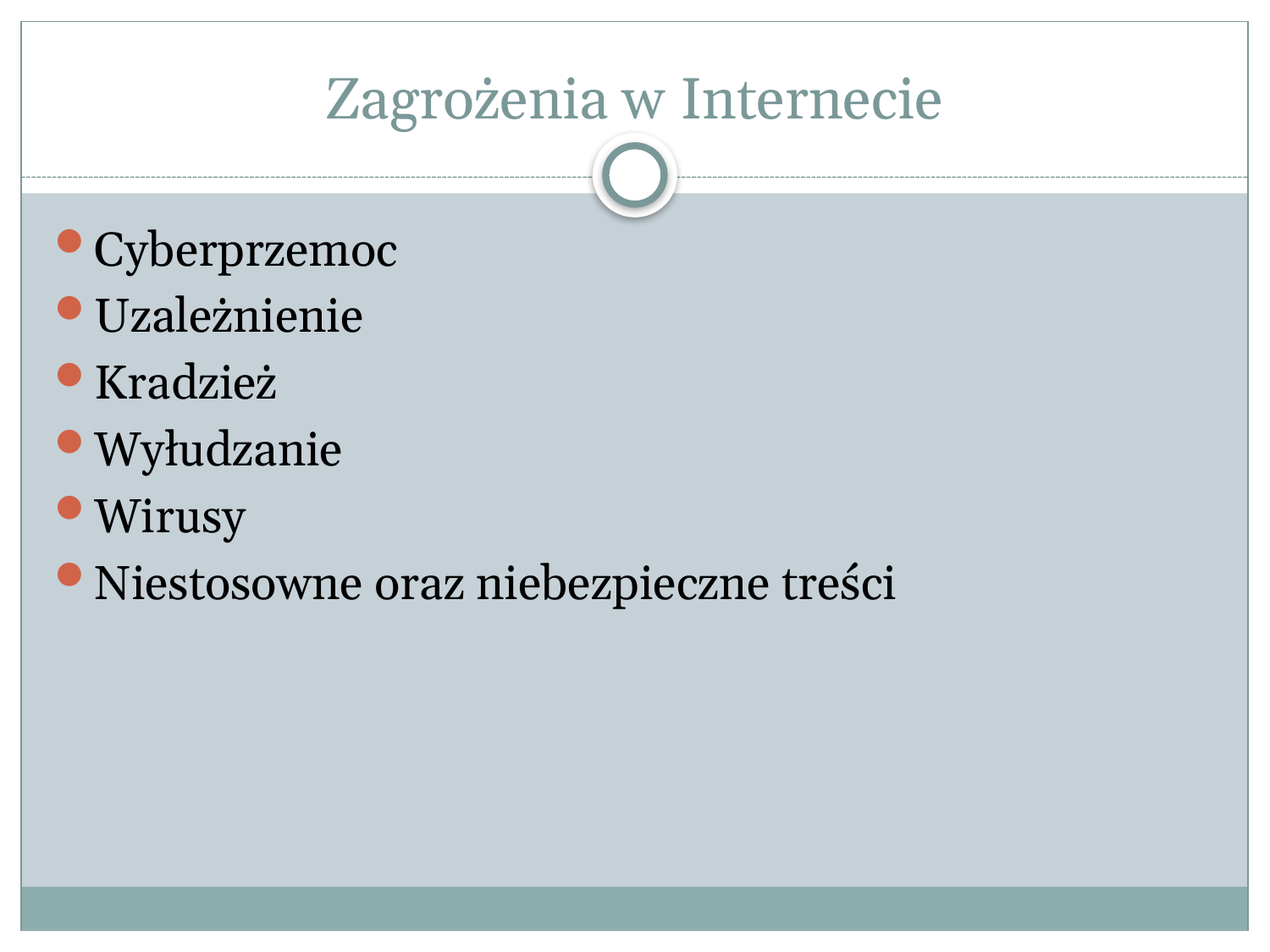

# Zagrożenia w Internecie
Cyberprzemoc
Uzależnienie
Kradzież
Wyłudzanie
Wirusy
Niestosowne oraz niebezpieczne treści